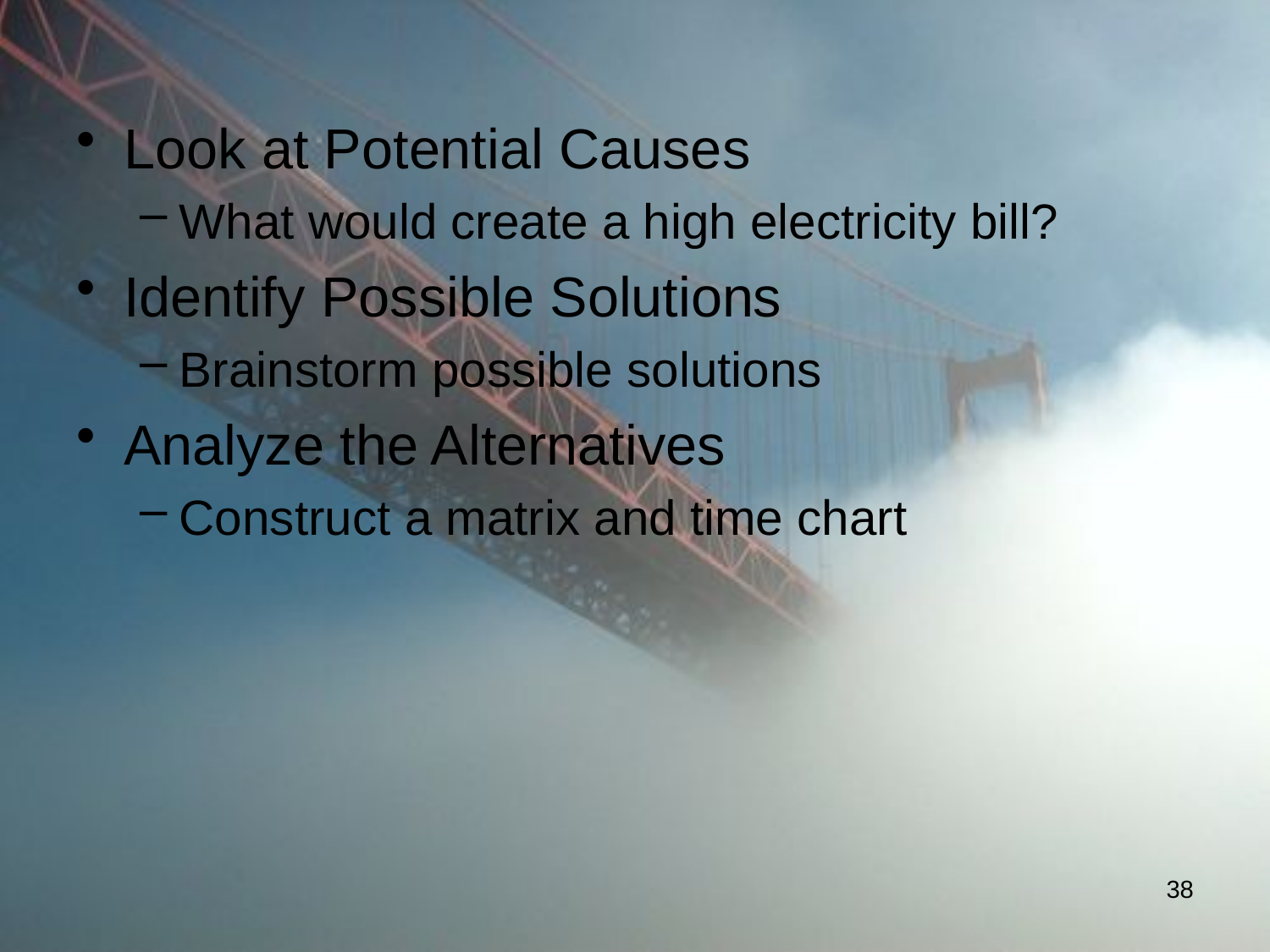

Look at Potential Causes
What would create a high electricity bill?
Identify Possible Solutions
Brainstorm possible solutions
Analyze the Alternatives
Construct a matrix and time chart

38